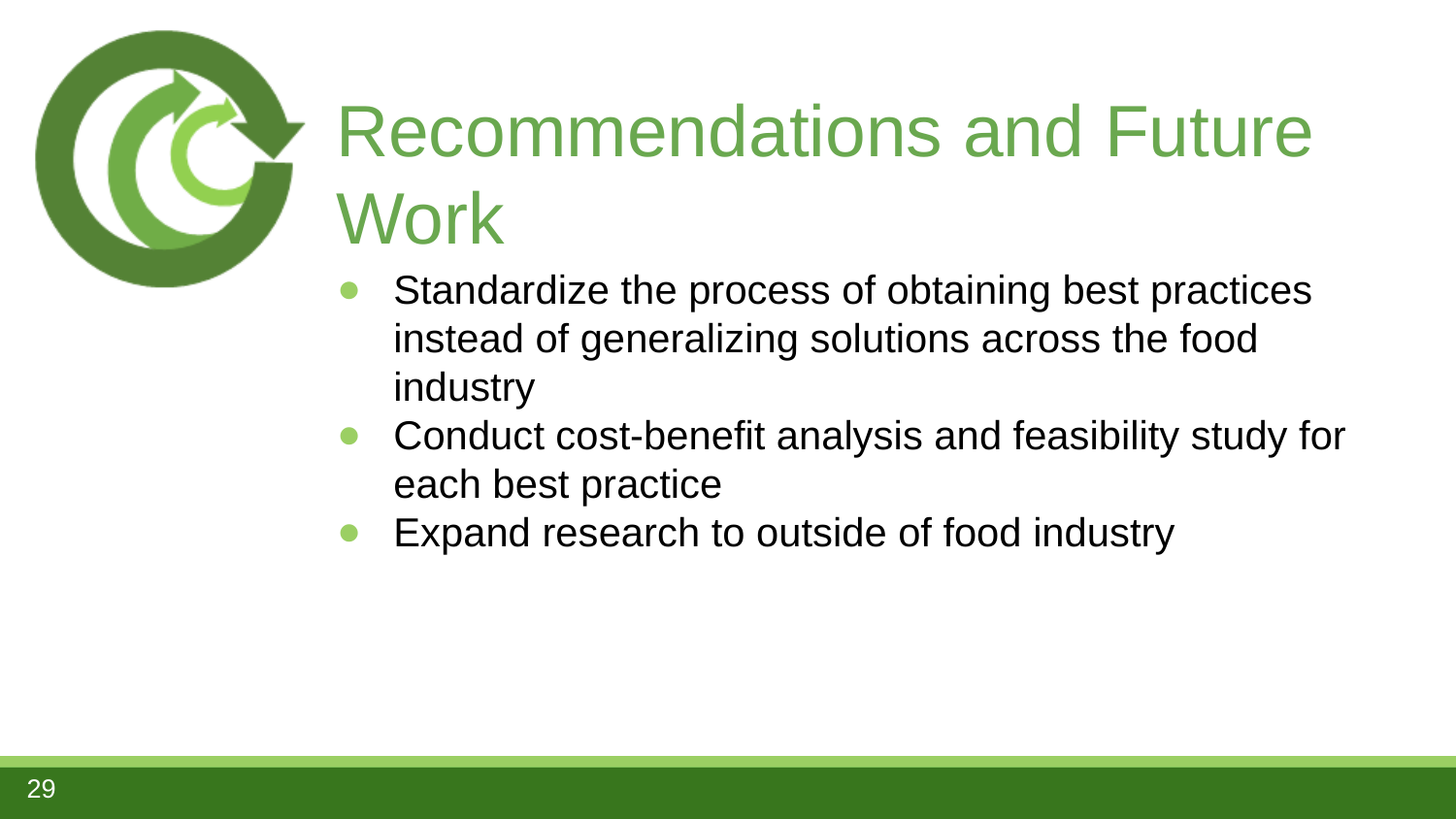

# Recommendations and Future Work

Standardize the process of obtaining best practices instead of generalizing solutions across the food industry
Conduct cost-benefit analysis and feasibility study for each best practice
Expand research to outside of food industry
29